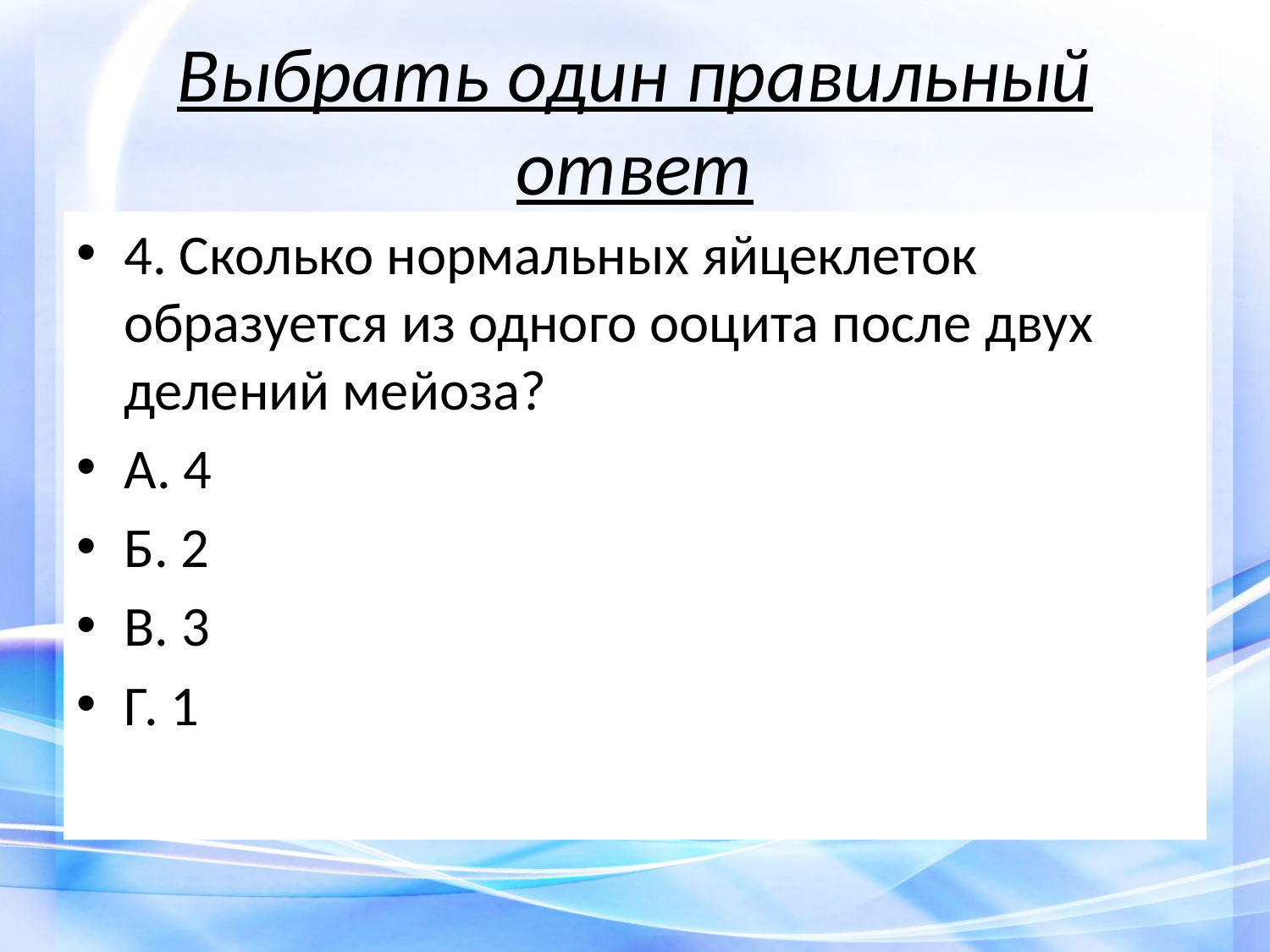

# Выбрать один правильный ответ
4. Сколько нормальных яйцеклеток образуется из одного ооцита после двух делений мейоза?
А. 4
Б. 2
В. 3
Г. 1